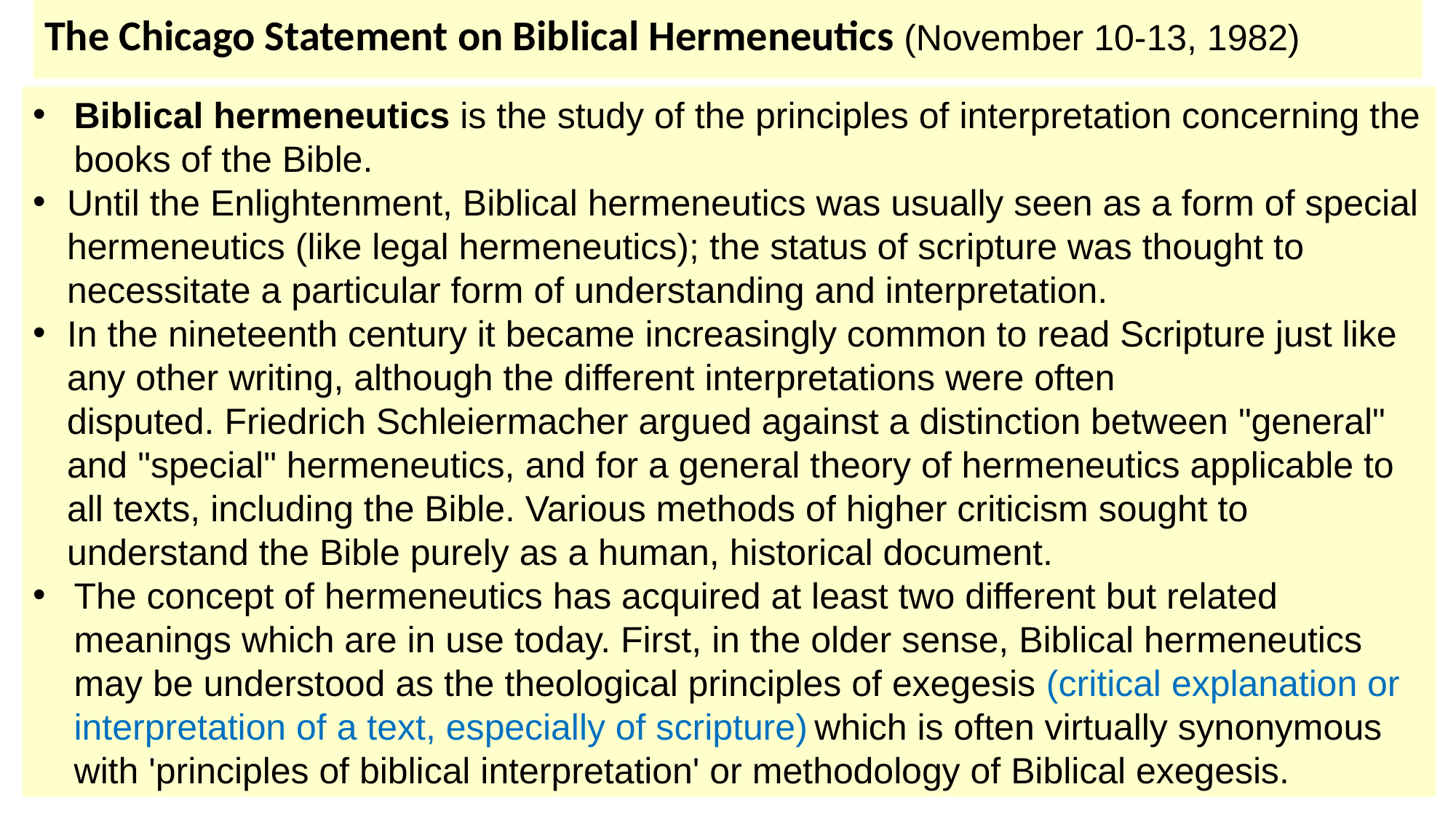

# The Chicago Statement on Biblical Hermeneutics (November 10-13, 1982)
Biblical hermeneutics is the study of the principles of interpretation concerning the books of the Bible.
Until the Enlightenment, Biblical hermeneutics was usually seen as a form of special hermeneutics (like legal hermeneutics); the status of scripture was thought to necessitate a particular form of understanding and interpretation.
In the nineteenth century it became increasingly common to read Scripture just like any other writing, although the different interpretations were often disputed. Friedrich Schleiermacher argued against a distinction between "general" and "special" hermeneutics, and for a general theory of hermeneutics applicable to all texts, including the Bible. Various methods of higher criticism sought to understand the Bible purely as a human, historical document.
The concept of hermeneutics has acquired at least two different but related meanings which are in use today. First, in the older sense, Biblical hermeneutics may be understood as the theological principles of exegesis (critical explanation or interpretation of a text, especially of scripture) which is often virtually synonymous with 'principles of biblical interpretation' or methodology of Biblical exegesis.